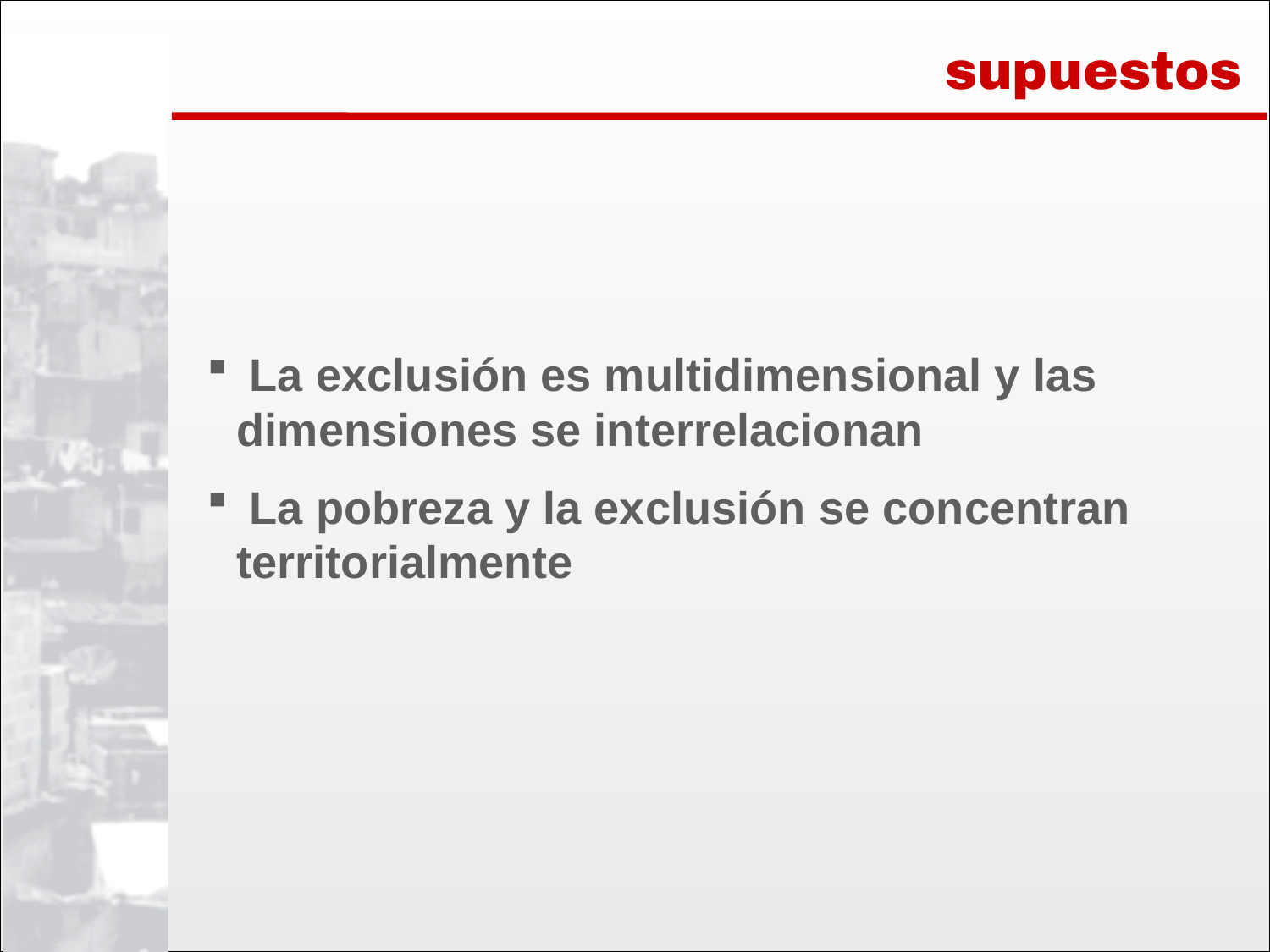

supuestos
 La exclusión es multidimensional y las dimensiones se interrelacionan
 La pobreza y la exclusión se concentran territorialmente